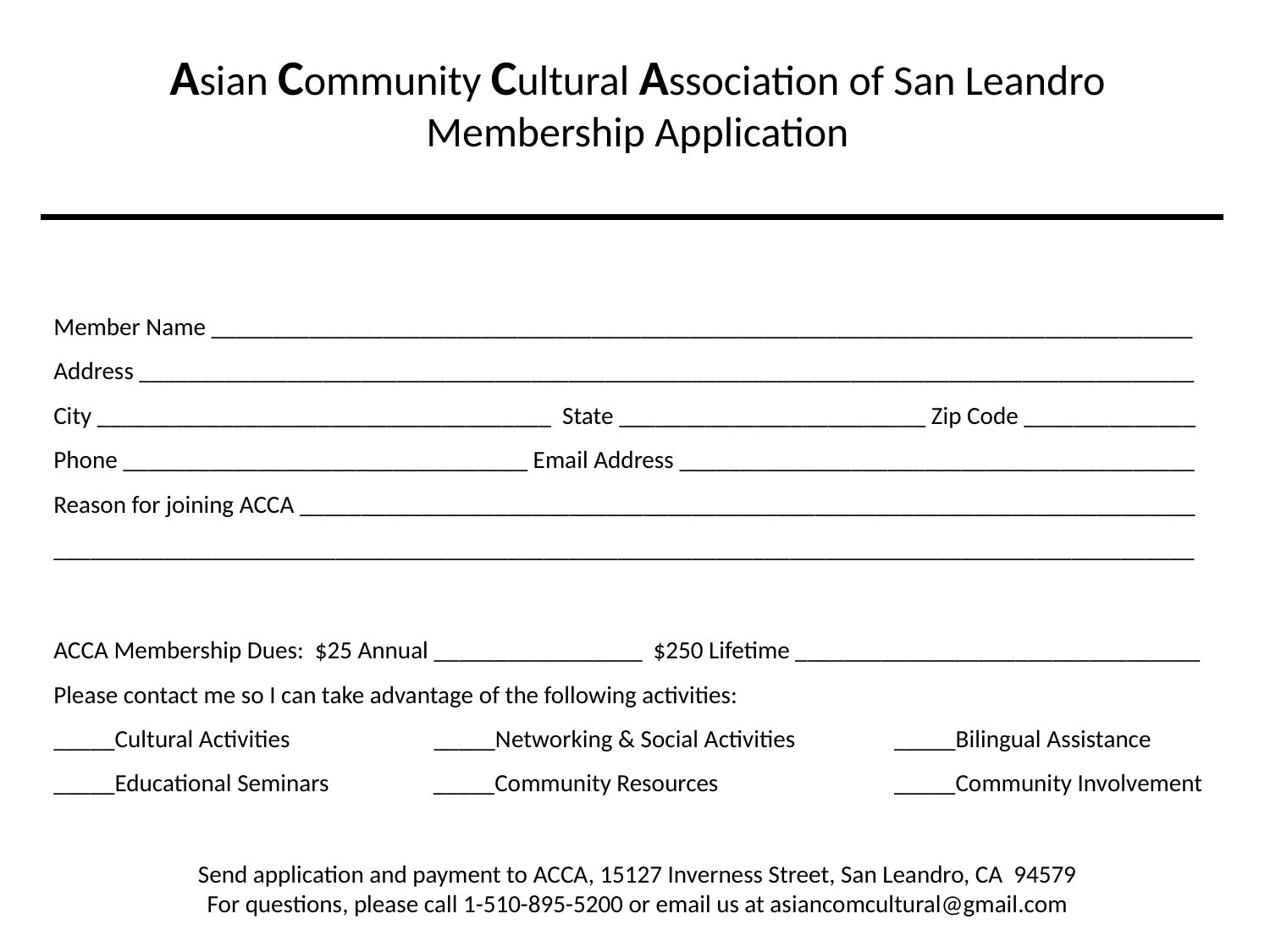

Asian Community Cultural Association of San Leandro
Membership Application
Member Name ________________________________________________________________________________
Address ______________________________________________________________________________________
City _____________________________________  State _________________________ Zip Code ______________
Phone _________________________________ Email Address __________________________________________
Reason for joining ACCA _________________________________________________________________________
_____________________________________________________________________________________________

ACCA Membership Dues:  $25 Annual _________________  $250 Lifetime _________________________________
Please contact me so I can take advantage of the following activities:
_____Cultural Activities	                       _____Networking & Social Activities                  _____Bilingual Assistance
_____Educational Seminars                   _____Community Resources                                _____Community Involvement
Send application and payment to ACCA, 15127 Inverness Street, San Leandro, CA  94579
For questions, please call 1-510-895-5200 or email us at asiancomcultural@gmail.com